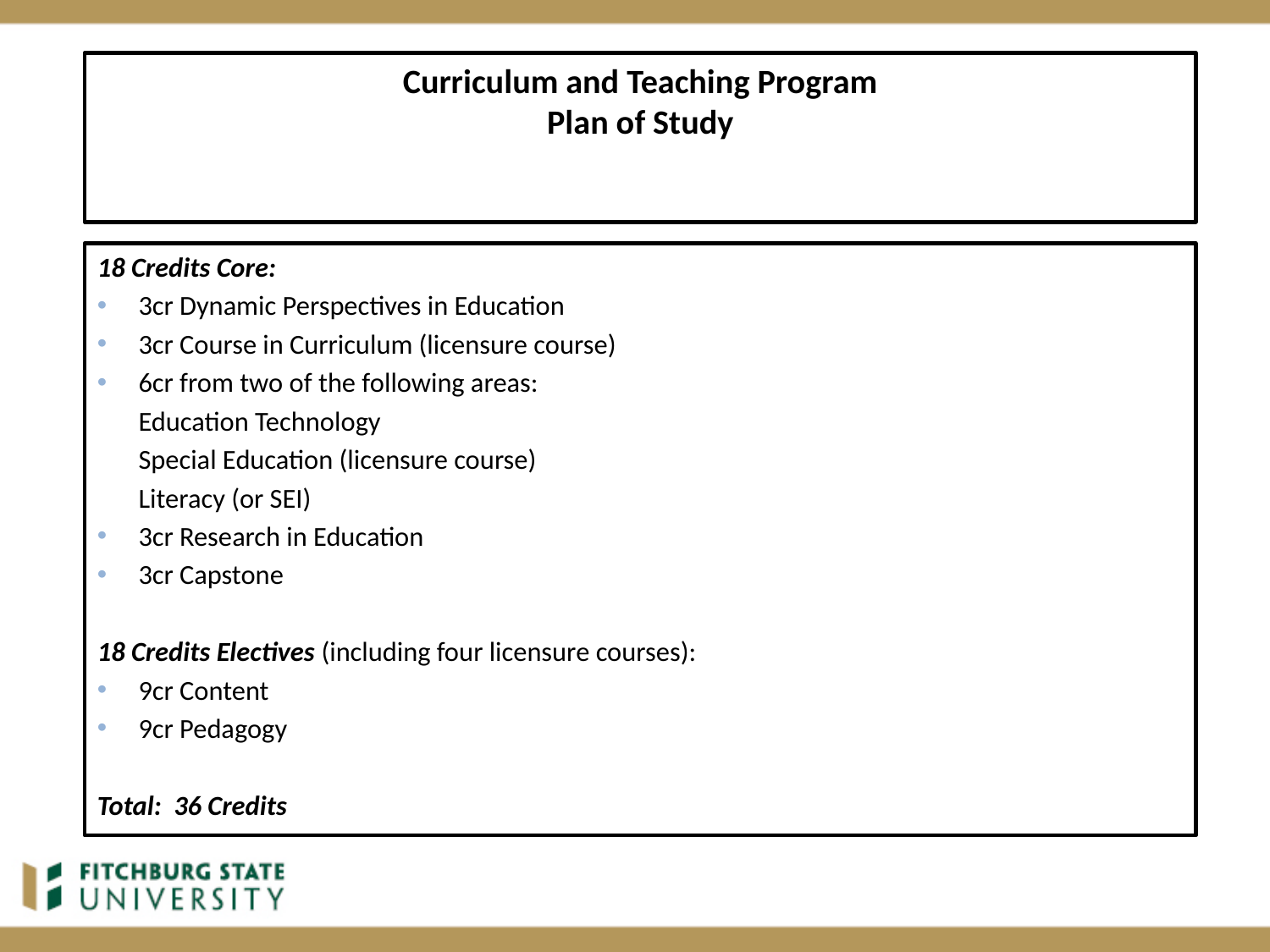

# Curriculum and Teaching Program Plan of Study
18 Credits Core:
3cr Dynamic Perspectives in Education
3cr Course in Curriculum (licensure course)
6cr from two of the following areas:
		Education Technology
		Special Education (licensure course)
		Literacy (or SEI)
3cr Research in Education
3cr Capstone

18 Credits Electives (including four licensure courses):
9cr Content
9cr Pedagogy

Total:  36 Credits